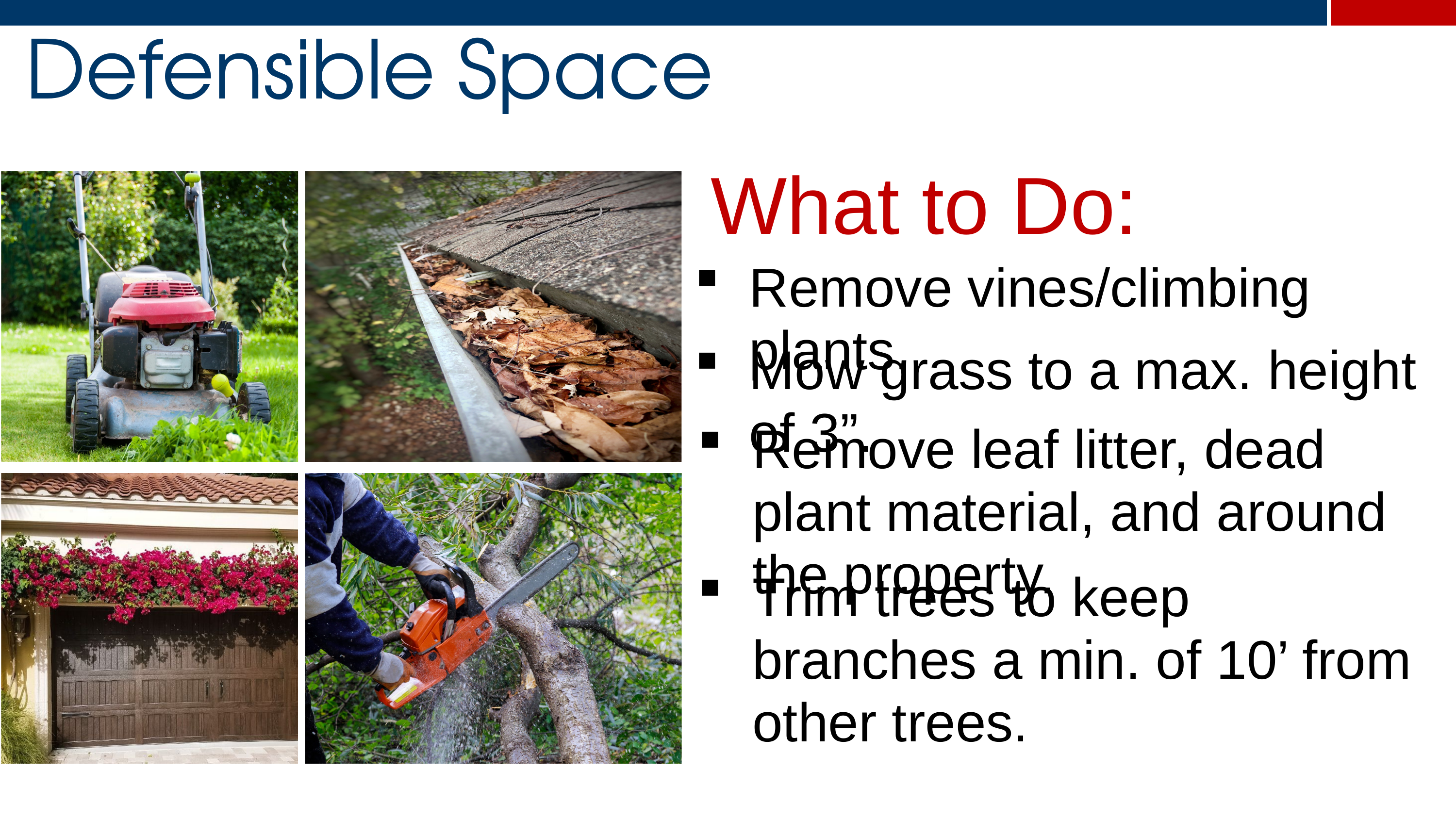

Defensible Space
What to Do:

Remove vines/climbing plants.
Mow grass to a max. height of 3”.
Remove leaf litter, dead plant material, and around the property.
Trim trees to keep branches a min. of 10’ from other trees.